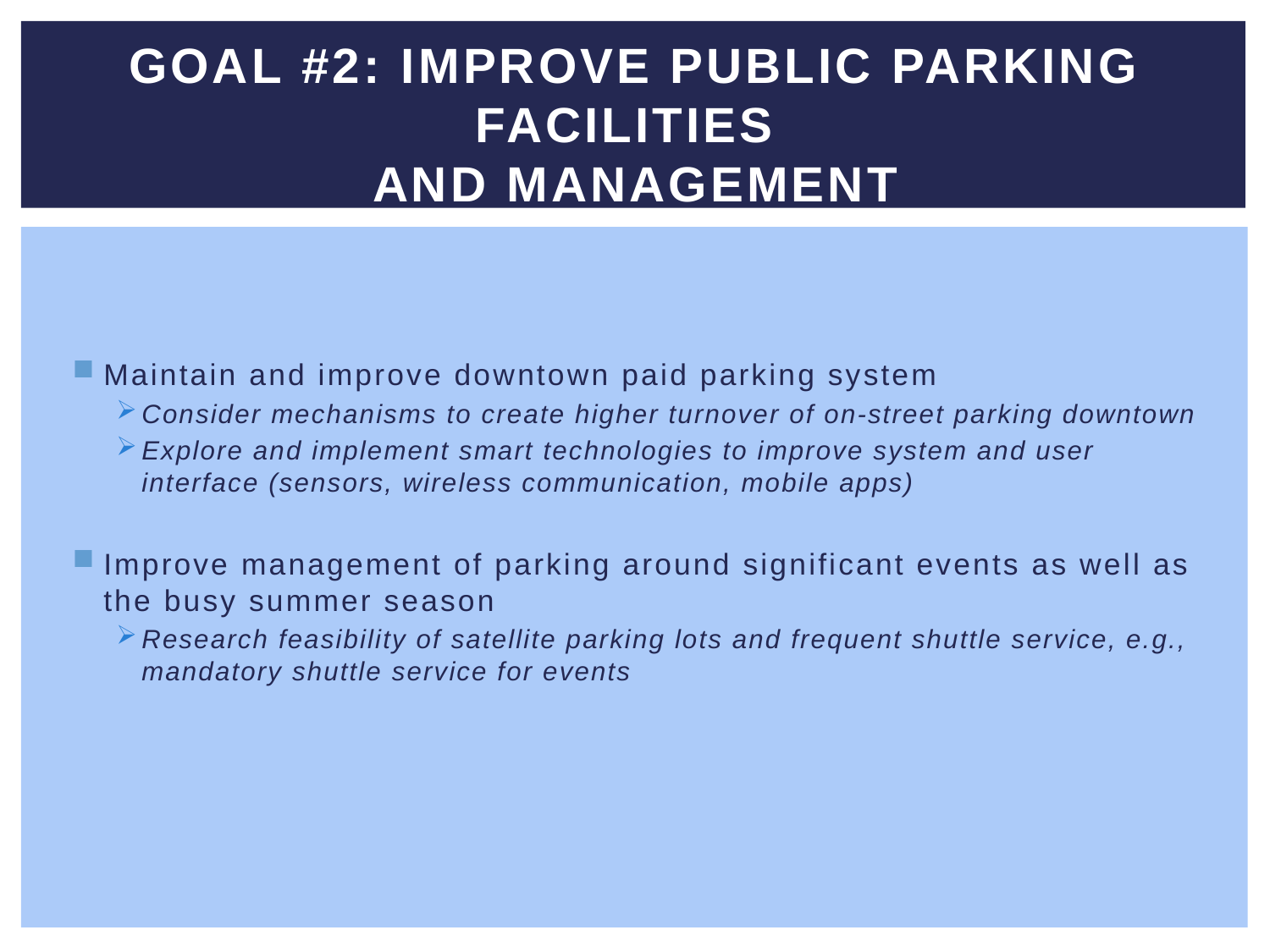

# Goal #2: Improve public parking facilities and management
Maintain and improve downtown paid parking system
Consider mechanisms to create higher turnover of on-street parking downtown
Explore and implement smart technologies to improve system and user interface (sensors, wireless communication, mobile apps)

Improve management of parking around significant events as well as the busy summer season
Research feasibility of satellite parking lots and frequent shuttle service, e.g., mandatory shuttle service for events